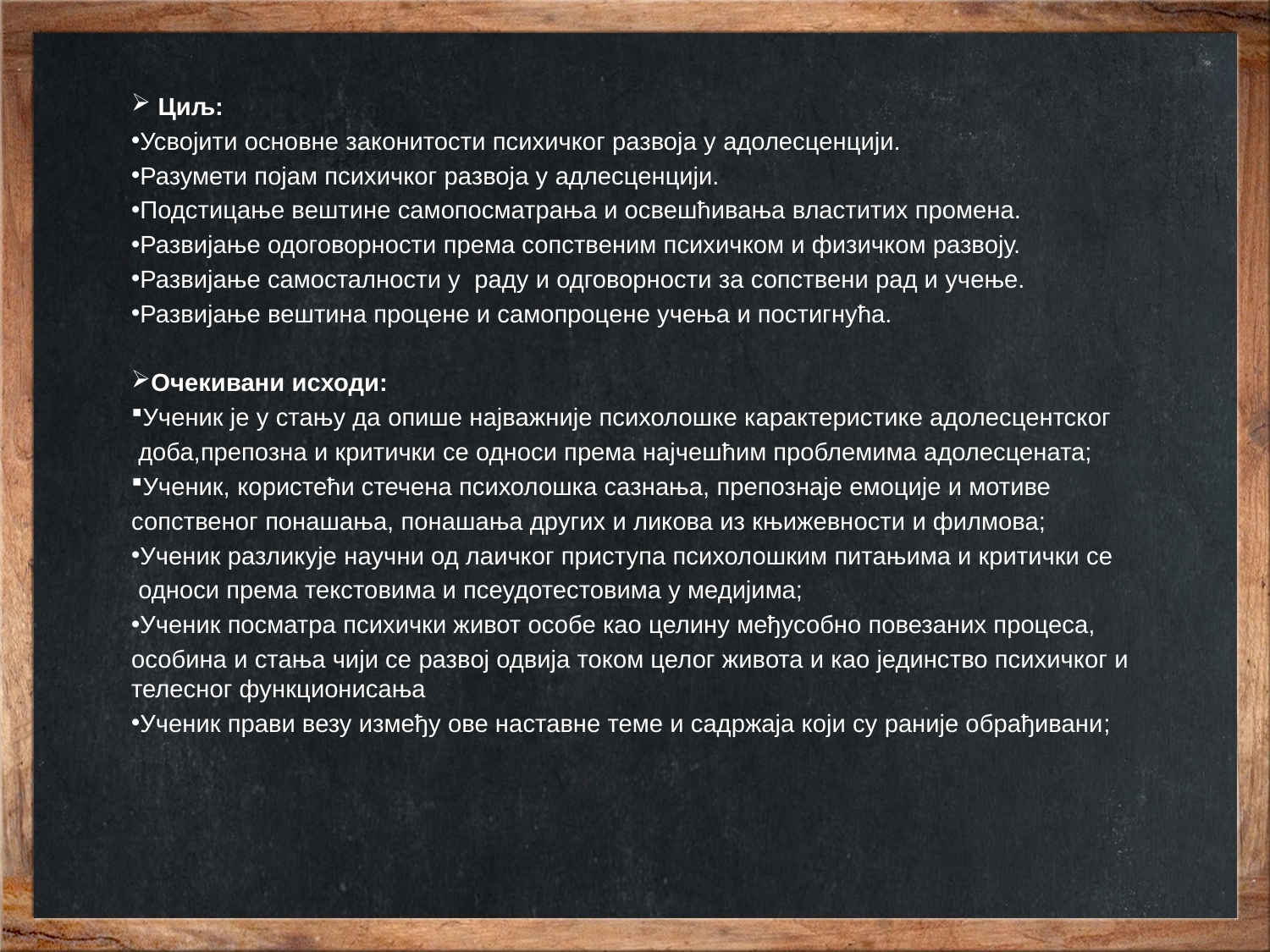

Циљ:
Усвојити основне законитости психичког развоја у адолесценцији.
Разумети појам психичког развоја у адлесценцији.
Подстицање вештине самопосматрања и освешћивања властитих промена.
Развијање одоговорности према сопственим психичком и физичком развоју.
Развијање самосталности у  раду и одговорности за сопствени рад и учење.
Развијање вештина процене и самопроцене учења и постигнућа.

Очекивани исходи:
Ученик је у стању да опише најважније психолошке карактеристике адолесцентског
 доба,препозна и критички се односи према најчешћим проблемима адолесцената;
Ученик, користећи стечена психолошка сазнања, препознаје емоције и мотиве
сопственог понашања, понашања других и ликова из књижевности и филмова;
Ученик разликује научни од лаичког приступа психолошким питањима и критички се
 односи према текстовима и псеудотестовима у медијима;
Ученик посматра психички живот особе као целину међусобно повезаних процеса,
особина и стања чији се развој одвија током целог живота и као јединство психичког и телесног функционисања
Ученик прави везу између ове наставне теме и садржаја који су раније обрађивани;